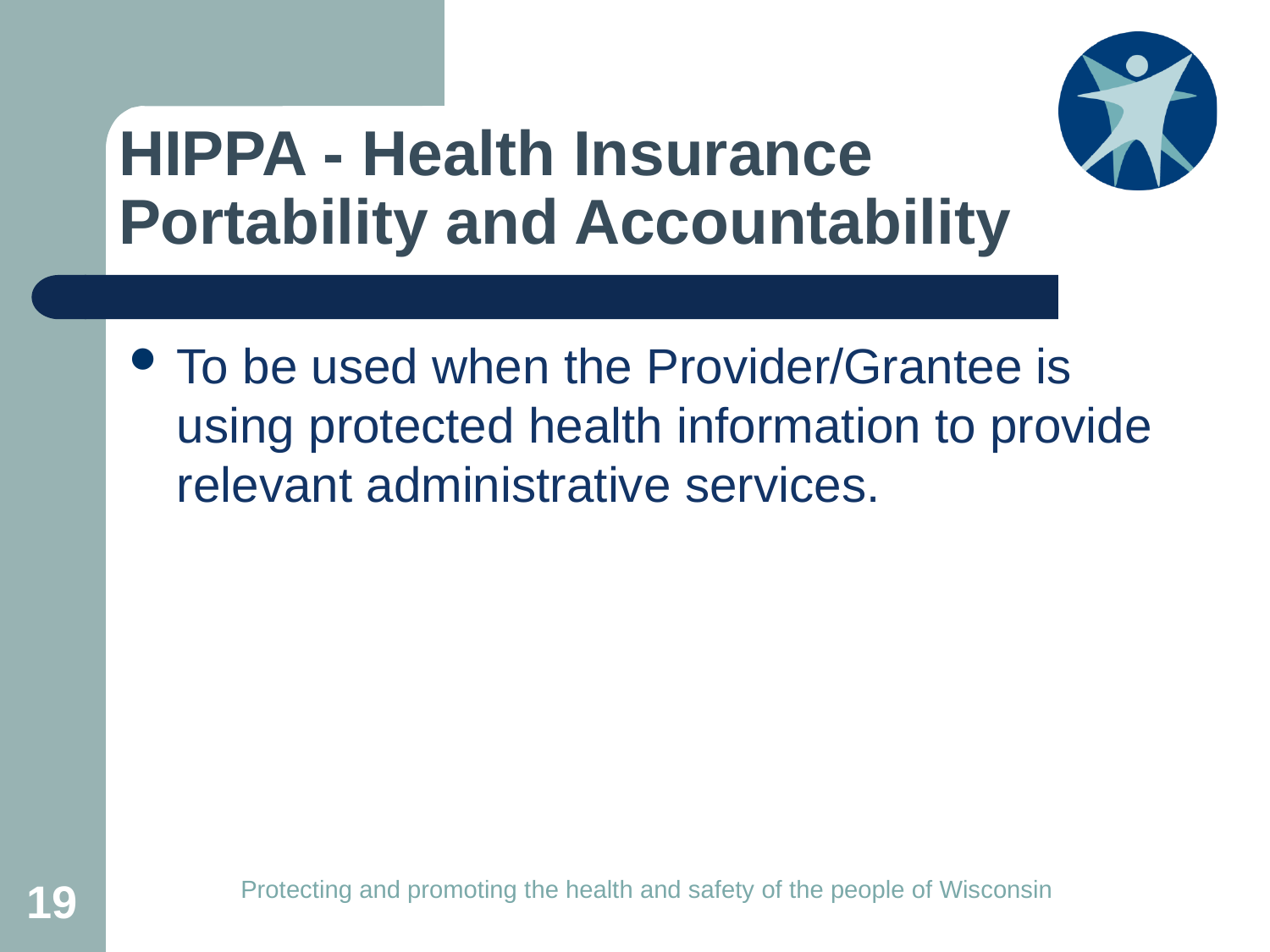

# HIPPA - Health Insurance Portability and Accountability
To be used when the Provider/Grantee is using protected health information to provide relevant administrative services.
19
Protecting and promoting the health and safety of the people of Wisconsin